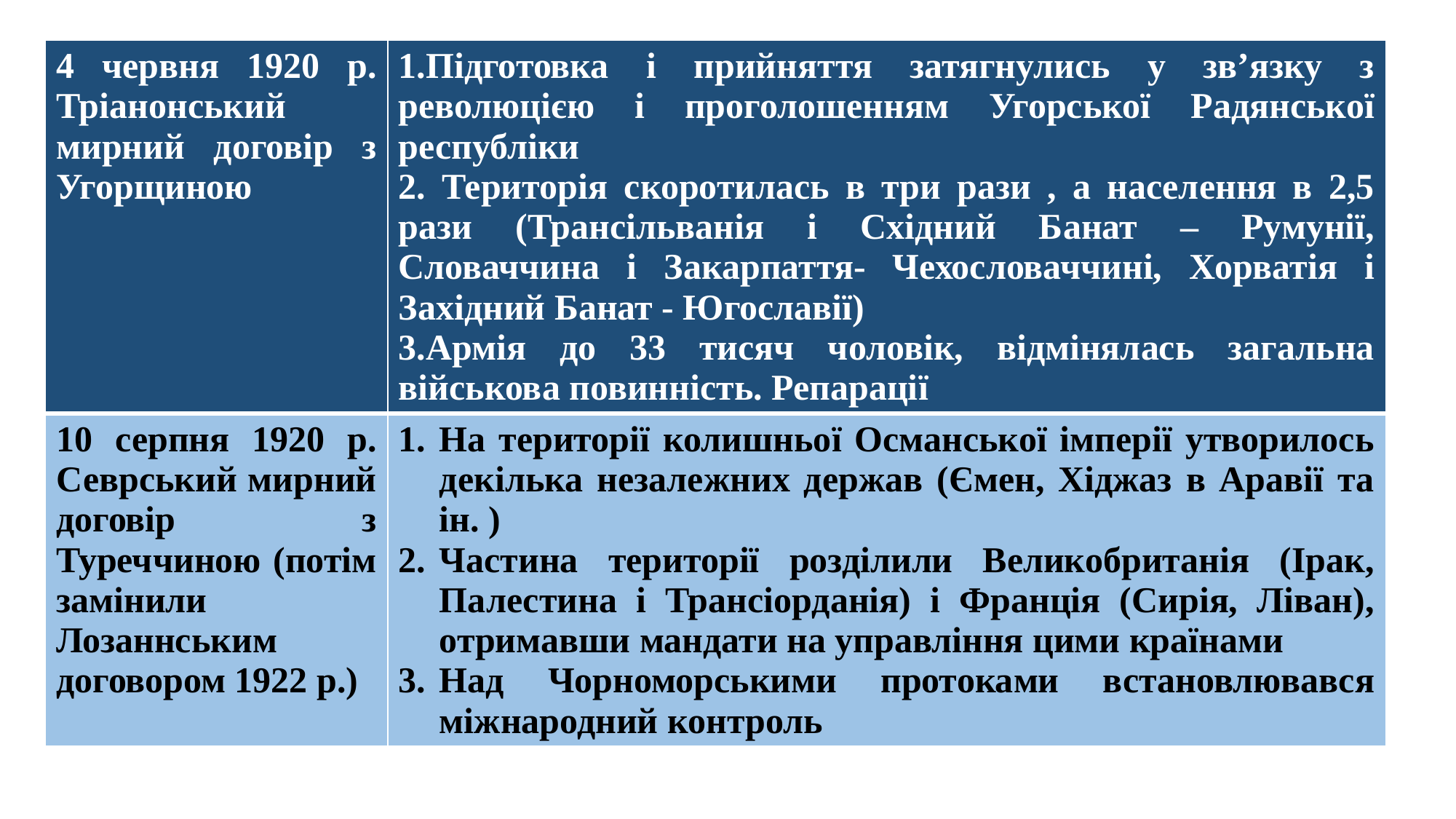

| 4 червня 1920 р. Тріанонський мирний договір з Угорщиною | 1.Підготовка і прийняття затягнулись у зв’язку з революцією і проголошенням Угорської Радянської республіки 2. Територія скоротилась в три рази , а населення в 2,5 рази (Трансільванія і Східний Банат – Румунії, Словаччина і Закарпаття- Чехословаччині, Хорватія і Західний Банат - Югославії) 3.Армія до 33 тисяч чоловік, відмінялась загальна військова повинність. Репарації |
| --- | --- |
| 10 серпня 1920 р. Севрський мирний договір з Туреччиною (потім замінили Лозаннським договором 1922 р.) | На території колишньої Османської імперії утворилось декілька незалежних держав (Ємен, Хіджаз в Аравії та ін. ) Частина території розділили Великобританія (Ірак, Палестина і Трансіорданія) і Франція (Сирія, Ліван), отримавши мандати на управління цими країнами Над Чорноморськими протоками встановлювався міжнародний контроль |